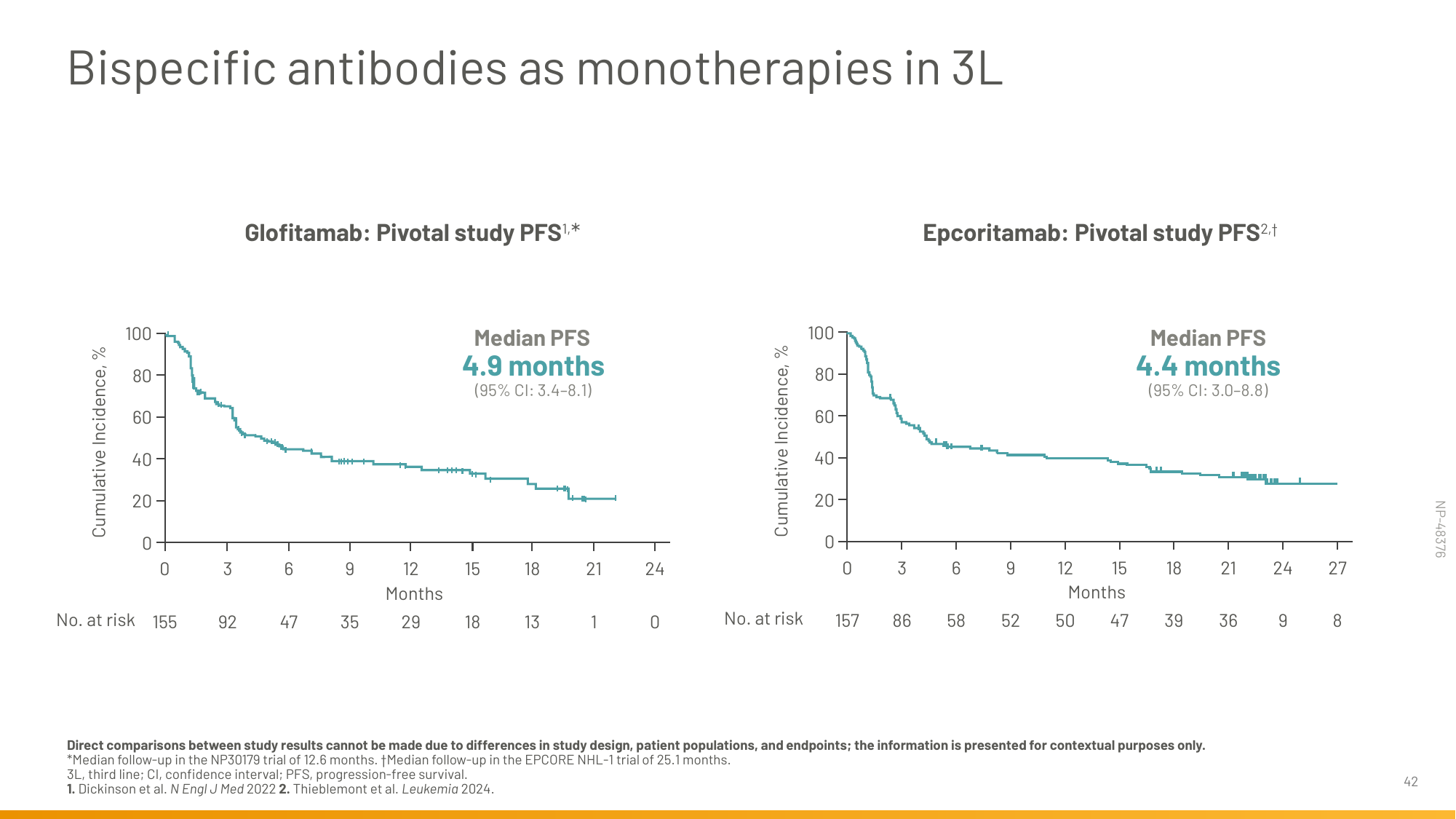

# Bispecific antibodies as monotherapies in 3L
Glofitamab: Pivotal study PFS1,*
Epcoritamab: Pivotal study PFS2,†
100
100
Median PFS
4.9 months
(95% CI: 3.4–8.1)
Median PFS
4.4 months
(95% CI: 3.0–8.8)

80
80
60
60
Cumulative Incidence, %
Cumulative Incidence, %
40
40

20
20
0
0
0
3
6
9
12
15
18
21
24
27
0
3
6
9
12
15
18
21
24
Months
Months
No. at risk
No. at risk
157
86
58
52
50
47
39
36
9
8
155
92
47
35
29
18
13
1
0
Direct comparisons between study results cannot be made due to differences in study design, patient populations, and endpoints; the information is presented for contextual purposes only.
*Median follow-up in the NP30179 trial of 12.6 months. †Median follow-up in the EPCORE NHL-1 trial of 25.1 months.
3L, third line; CI, confidence interval; PFS, progression-free survival.
1. Dickinson et al. N Engl J Med 2022 2. Thieblemont et al. Leukemia 2024.
42